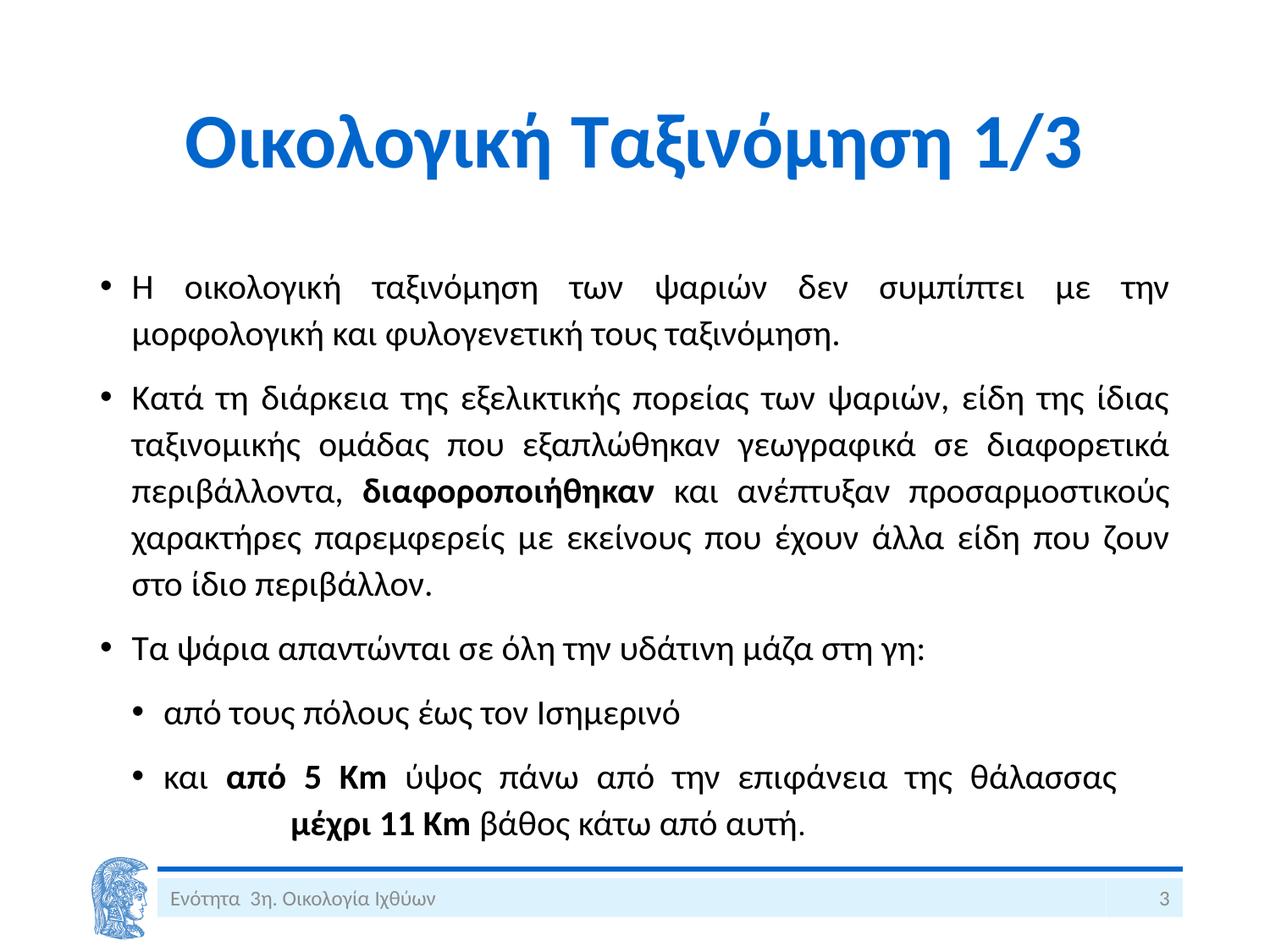

# Οικολογική Ταξινόμηση 1/3
Η οικολογική ταξινόμηση των ψαριών δεν συμπίπτει με την μορφολογική και φυλογενετική τους ταξινόμηση.
Κατά τη διάρκεια της εξελικτικής πορείας των ψαριών, είδη της ίδιας ταξινομικής ομάδας που εξαπλώθηκαν γεωγραφικά σε διαφορετικά περιβάλλοντα, διαφοροποιήθηκαν και ανέπτυξαν προσαρμοστικούς χαρακτήρες παρεμφερείς με εκείνους που έχουν άλλα είδη που ζουν στο ίδιο περιβάλλον.
Τα ψάρια απαντώνται σε όλη την υδάτινη μάζα στη γη:
από τους πόλους έως τον Ισημερινό
και από 5 Km ύψος πάνω από την επιφάνεια της θάλασσας    	μέχρι 11 Km βάθος κάτω από αυτή.

Ενότητα  3η. Οικολογία Ιχθύων
3